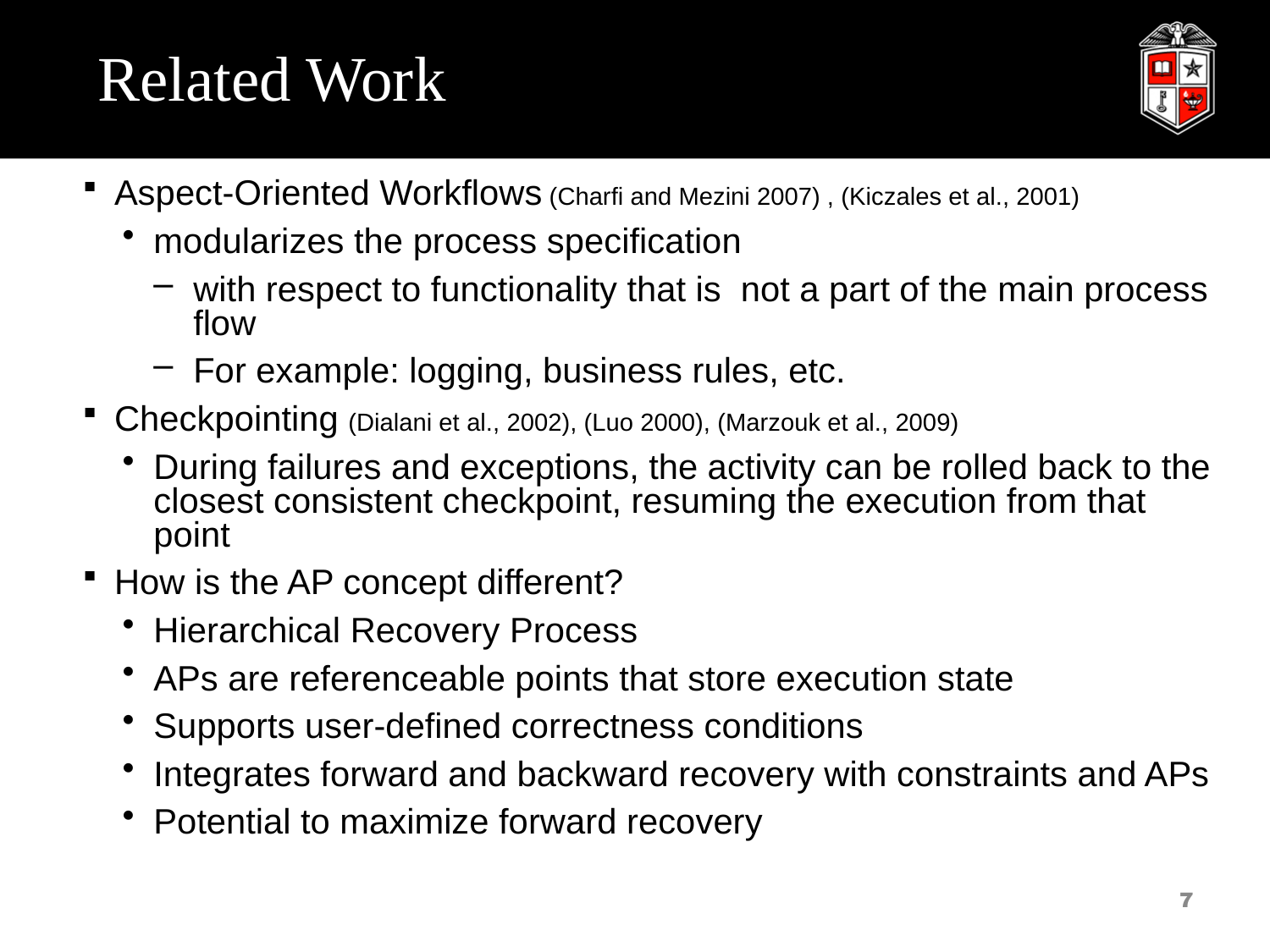

# Related Work
Aspect-Oriented Workflows (Charfi and Mezini 2007) , (Kiczales et al., 2001)
modularizes the process specification
with respect to functionality that is  not a part of the main process flow
For example: logging, business rules, etc.
Checkpointing (Dialani et al., 2002), (Luo 2000), (Marzouk et al., 2009)
During failures and exceptions, the activity can be rolled back to the closest consistent checkpoint, resuming the execution from that point
How is the AP concept different?
Hierarchical Recovery Process
APs are referenceable points that store execution state
Supports user-defined correctness conditions
Integrates forward and backward recovery with constraints and APs
Potential to maximize forward recovery

7